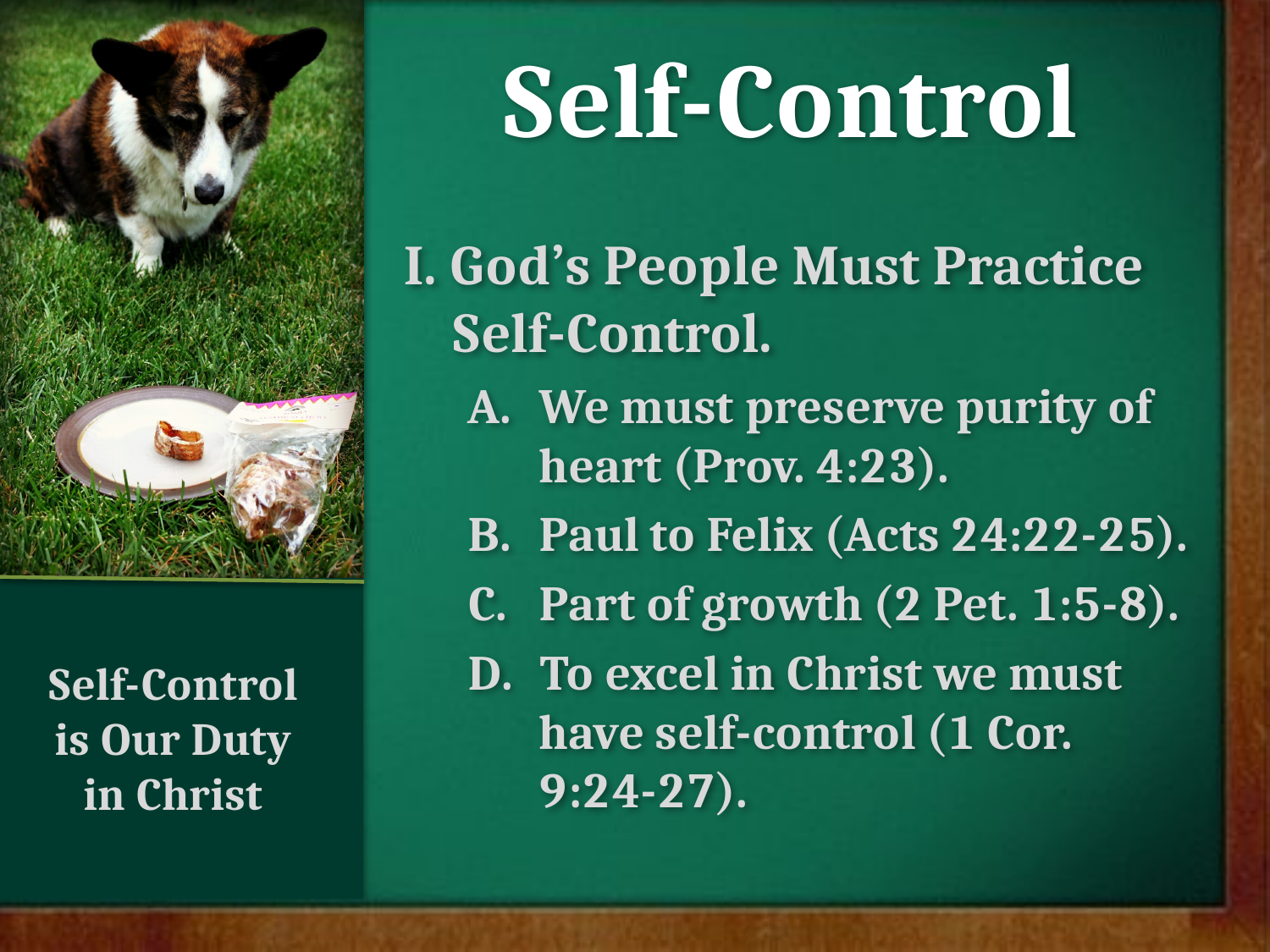

Self-Control
I. God’s People Must Practice Self-Control.
We must preserve purity of heart (Prov. 4:23).
Paul to Felix (Acts 24:22-25).
Part of growth (2 Pet. 1:5-8).
To excel in Christ we must have self-control (1 Cor. 9:24-27).
Self-Control is Our Duty in Christ